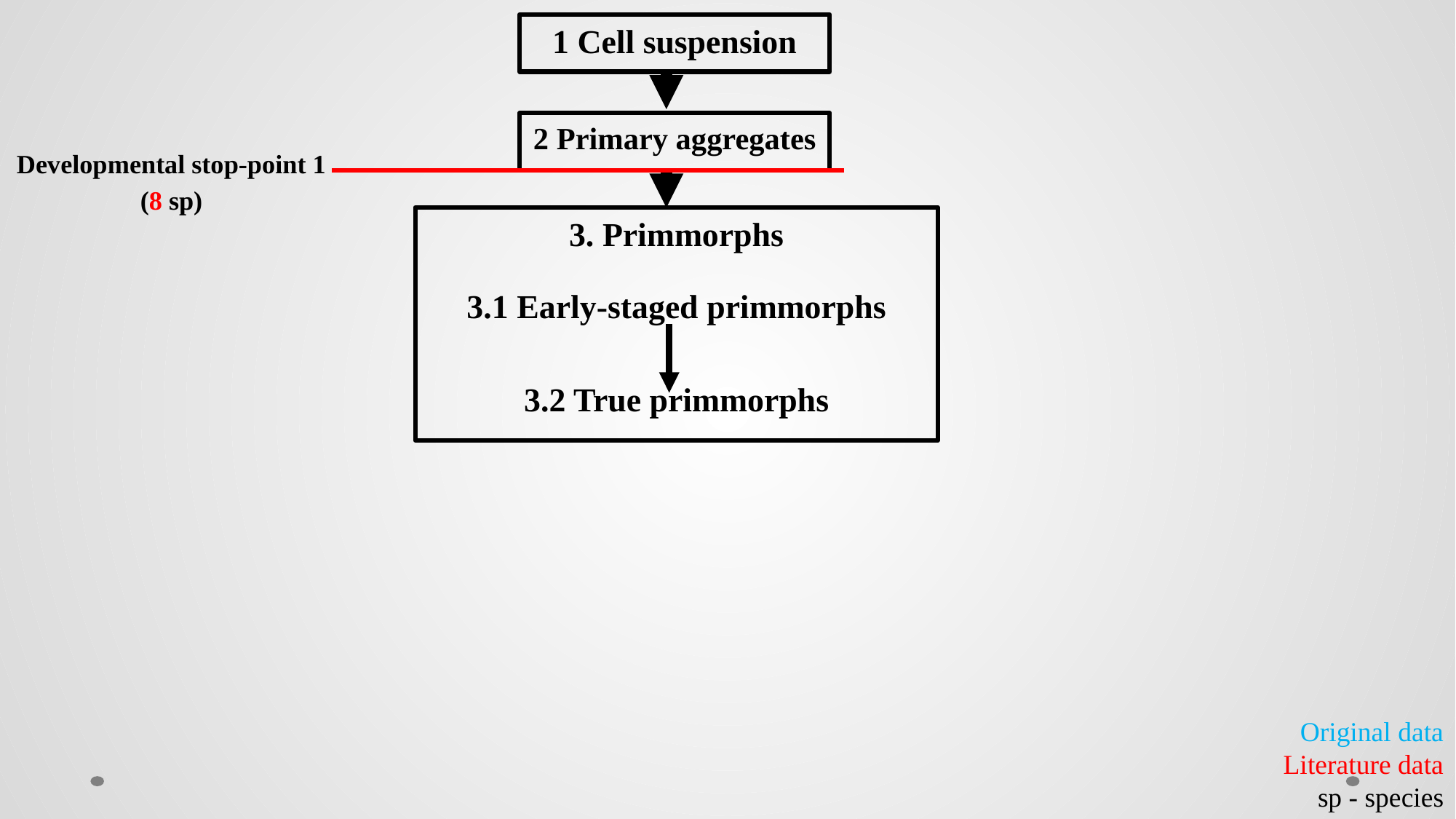

1 Cell suspension
2 Primary aggregates
Developmental stop-point 1
(8 sp)
3. Primmorphs

3.1 Early-staged primmorphs

3.2 True primmorphs
Original data
Literature data
sp - species